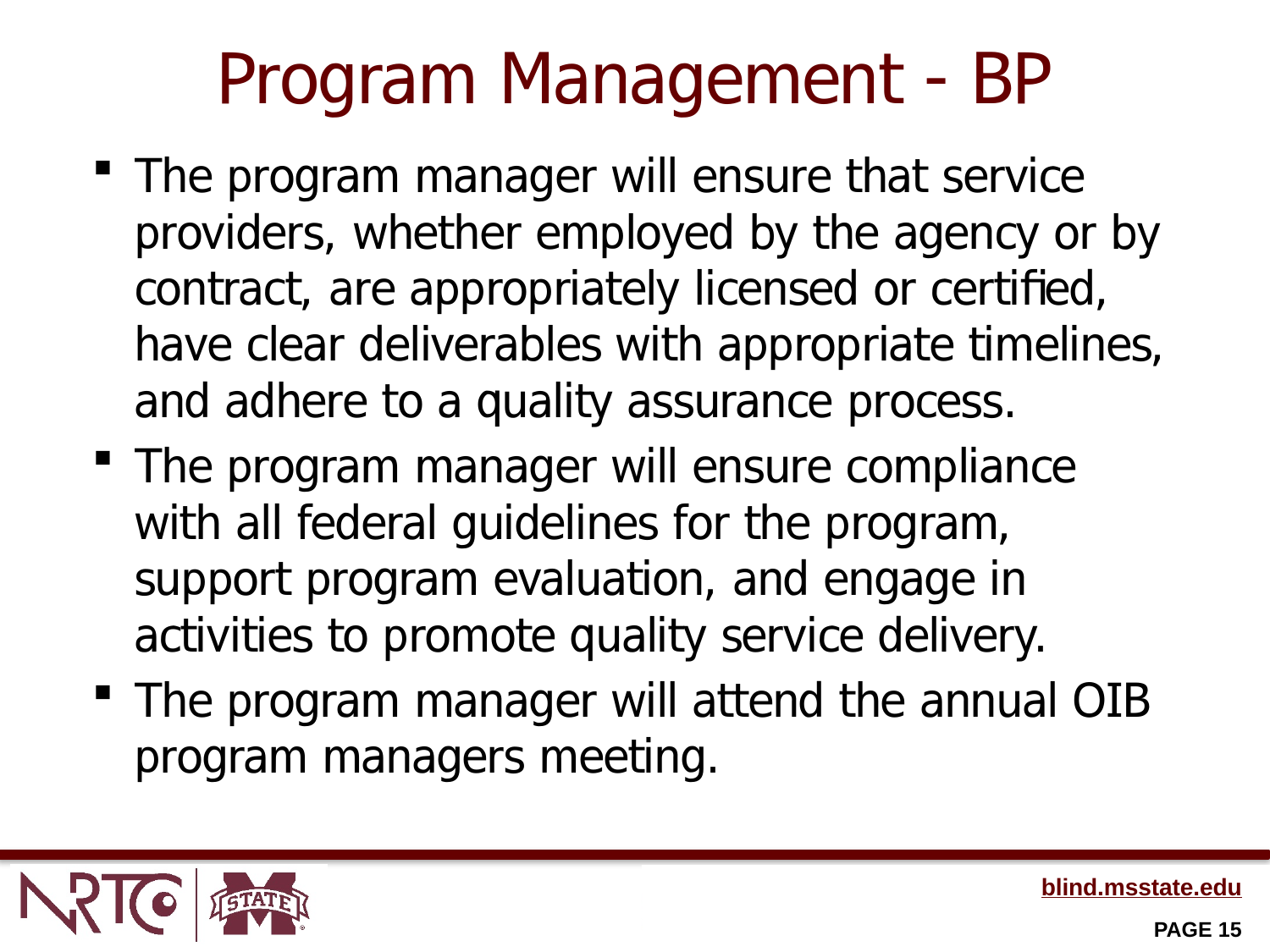

# Program Management - BP
The program manager will ensure that service providers, whether employed by the agency or by contract, are appropriately licensed or certified, have clear deliverables with appropriate timelines, and adhere to a quality assurance process.
The program manager will ensure compliance with all federal guidelines for the program, support program evaluation, and engage in activities to promote quality service delivery.
The program manager will attend the annual OIB program managers meeting.